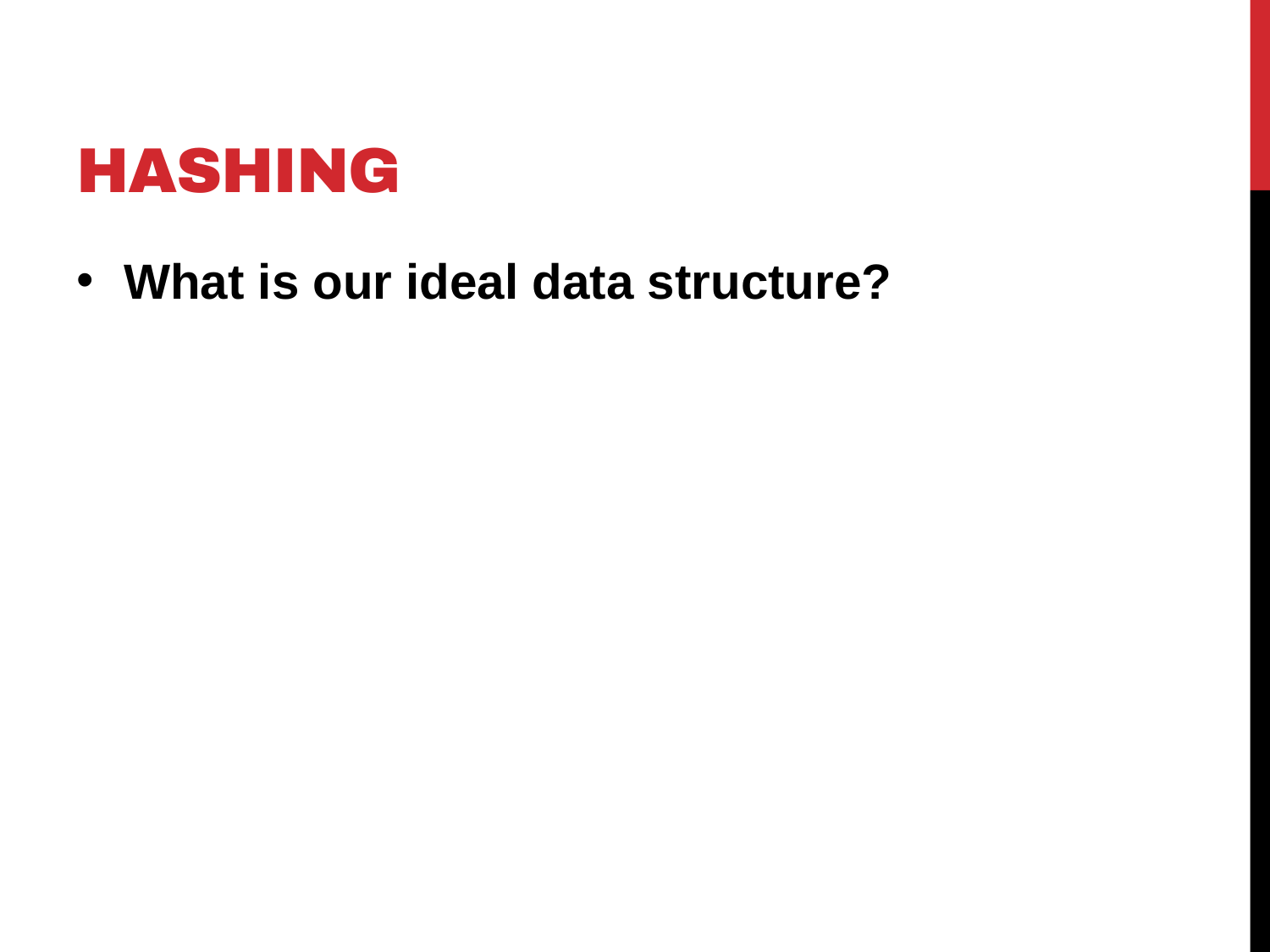

# Hashing
What is our ideal data structure?